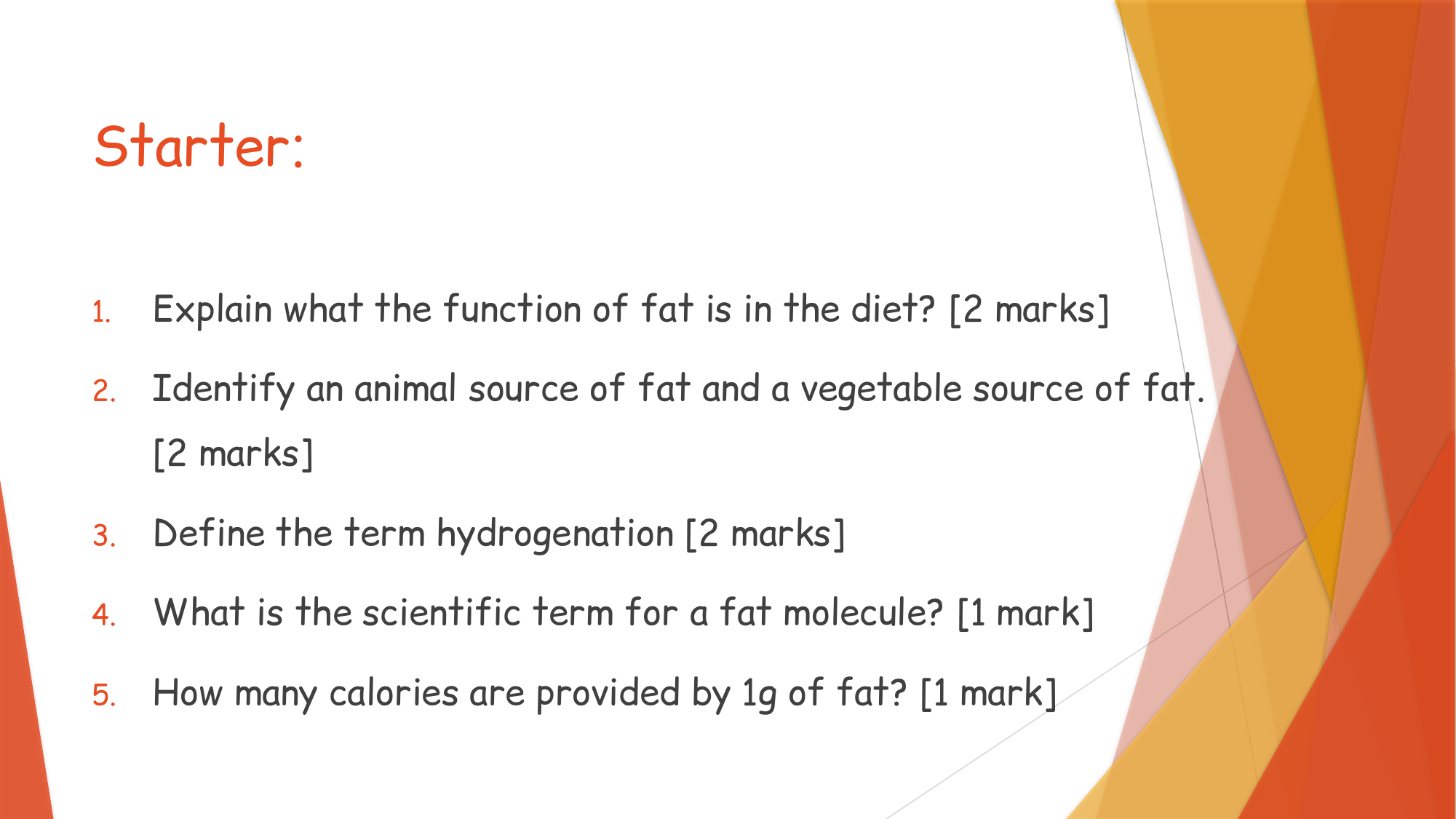

# Starter:
Explain what the function of fat is in the diet? [2 marks]
Identify an animal source of fat and a vegetable source of fat. [2 marks]
Define the term hydrogenation [2 marks]
What is the scientific term for a fat molecule? [1 mark]
How many calories are provided by 1g of fat? [1 mark]